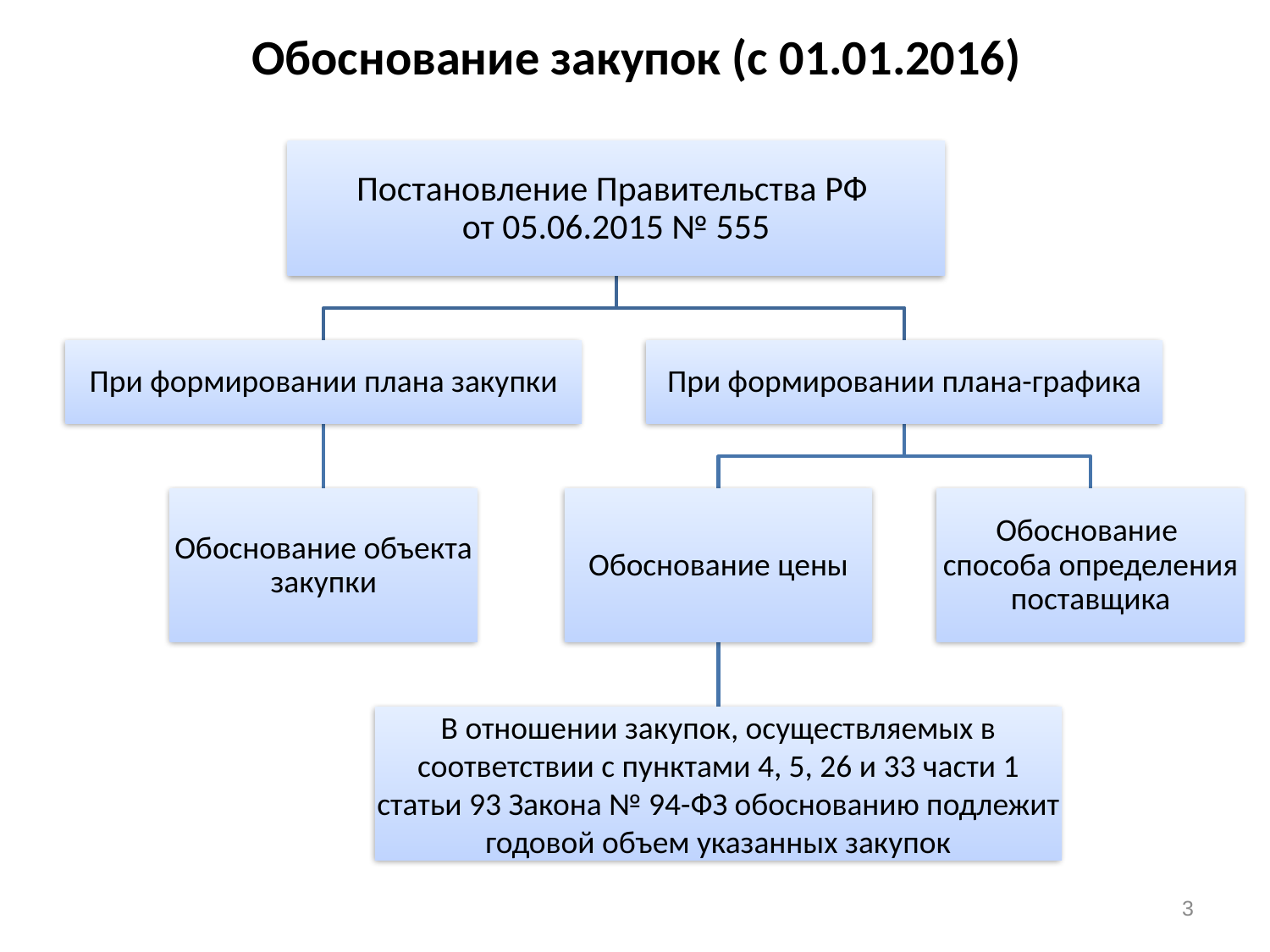

# Обоснование закупок (с 01.01.2016)
Постановление Правительства РФ
от 05.06.2015 № 555
При формировании плана закупки
Обоснование объекта закупки
При формировании плана-графика
Обоснование цены
В отношении закупок, осуществляемых в соответствии с пунктами 4, 5, 26 и 33 части 1 статьи 93 Закона № 94-ФЗ обоснованию подлежит годовой объем указанных закупок
Обоснование  способа определения поставщика
3